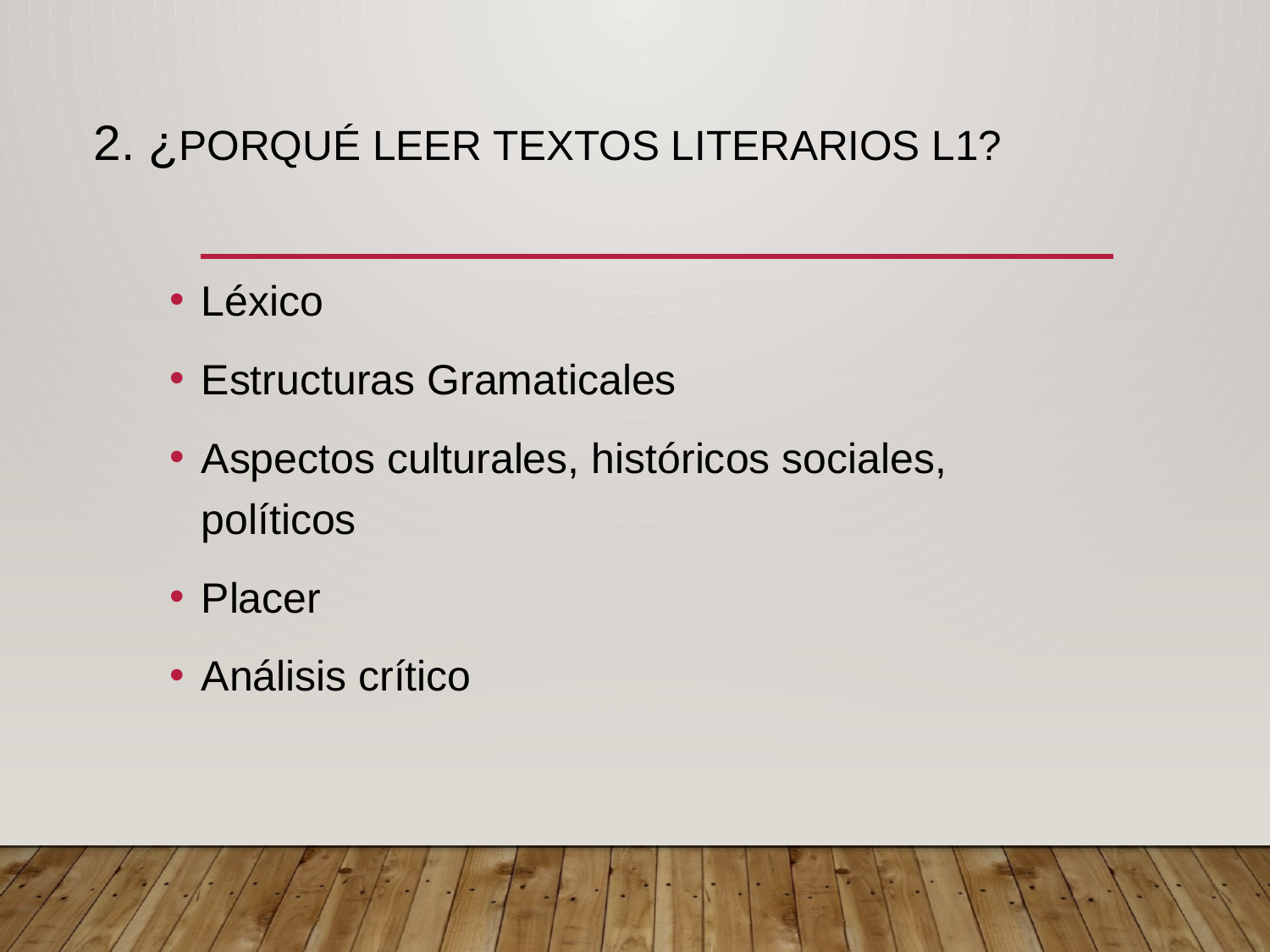

# 2. ¿Porqué leer textos literarios L1?
Léxico
Estructuras Gramaticales
Aspectos culturales, históricos sociales, políticos
Placer
Análisis crítico